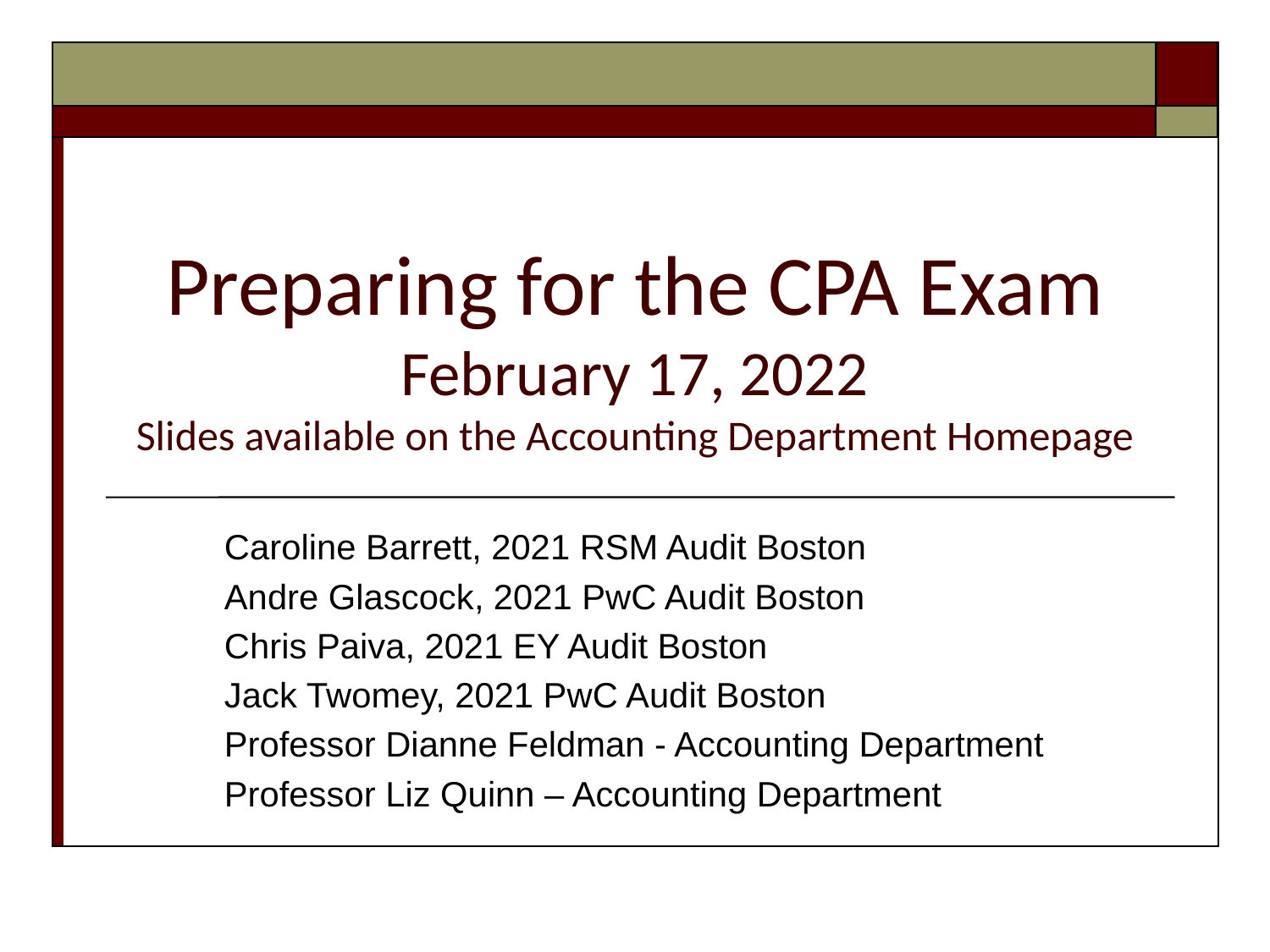

# Preparing for the CPA Exam February 17, 2022 Slides available on the Accounting Department Homepage
Caroline Barrett, 2021 RSM Audit Boston
Andre Glascock, 2021 PwC Audit Boston
Chris Paiva, 2021 EY Audit Boston
Jack Twomey, 2021 PwC Audit Boston
Professor Dianne Feldman - Accounting Department
Professor Liz Quinn – Accounting Department